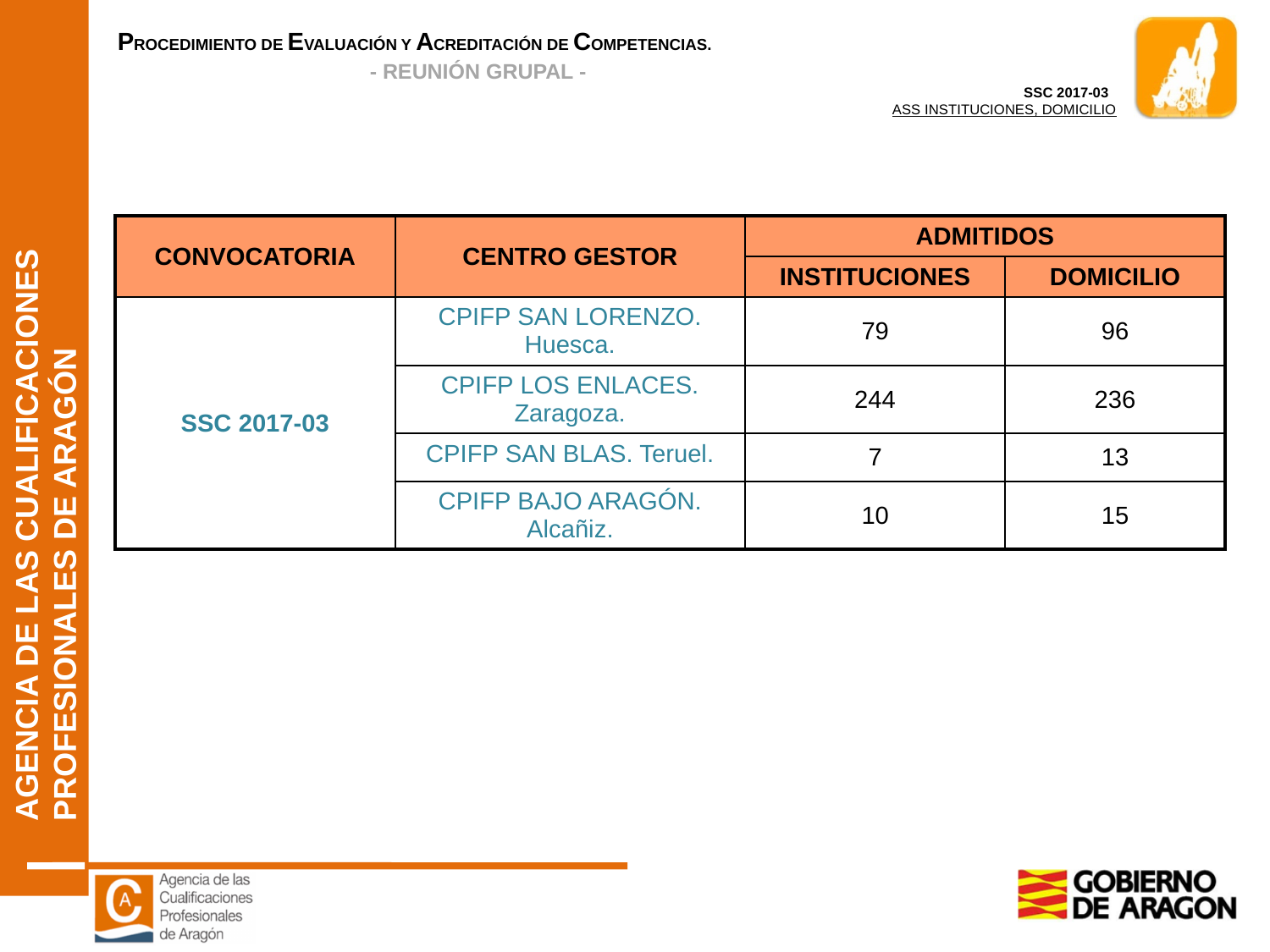

| CONVOCATORIA | CENTRO GESTOR | ADMITIDOS |  |
| --- | --- | --- | --- |
|  |  | INSTITUCIONES | DOMICILIO |
| SSC 2017-03 | CPIFP SAN LORENZO. Huesca. | 79 | 96 |
|  | CPIFP LOS ENLACES. Zaragoza. | 244 | 236 |
|  | CPIFP SAN BLAS. Teruel. | 7 | 13 |
|  | CPIFP BAJO ARAGÓN. Alcañiz. | 10 | 15 |